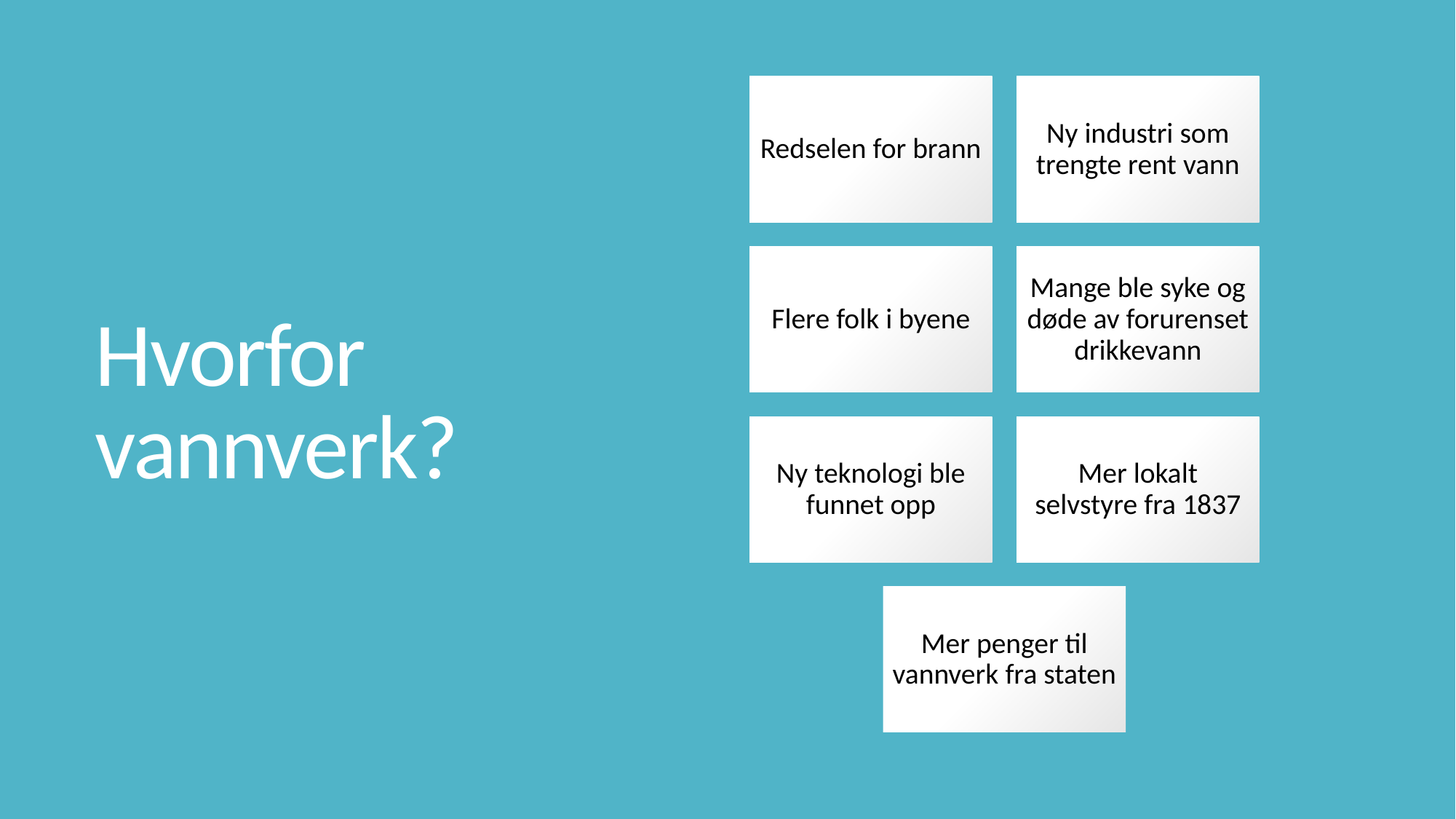

# Hvorfor vannverk?
Redselen for brann
Ny industri som trengte rent vann
Flere folk i byene
Mange ble syke og døde av forurenset drikkevann
Ny teknologi ble funnet opp
Mer lokalt selvstyre fra 1837
Mer penger til vannverk fra staten